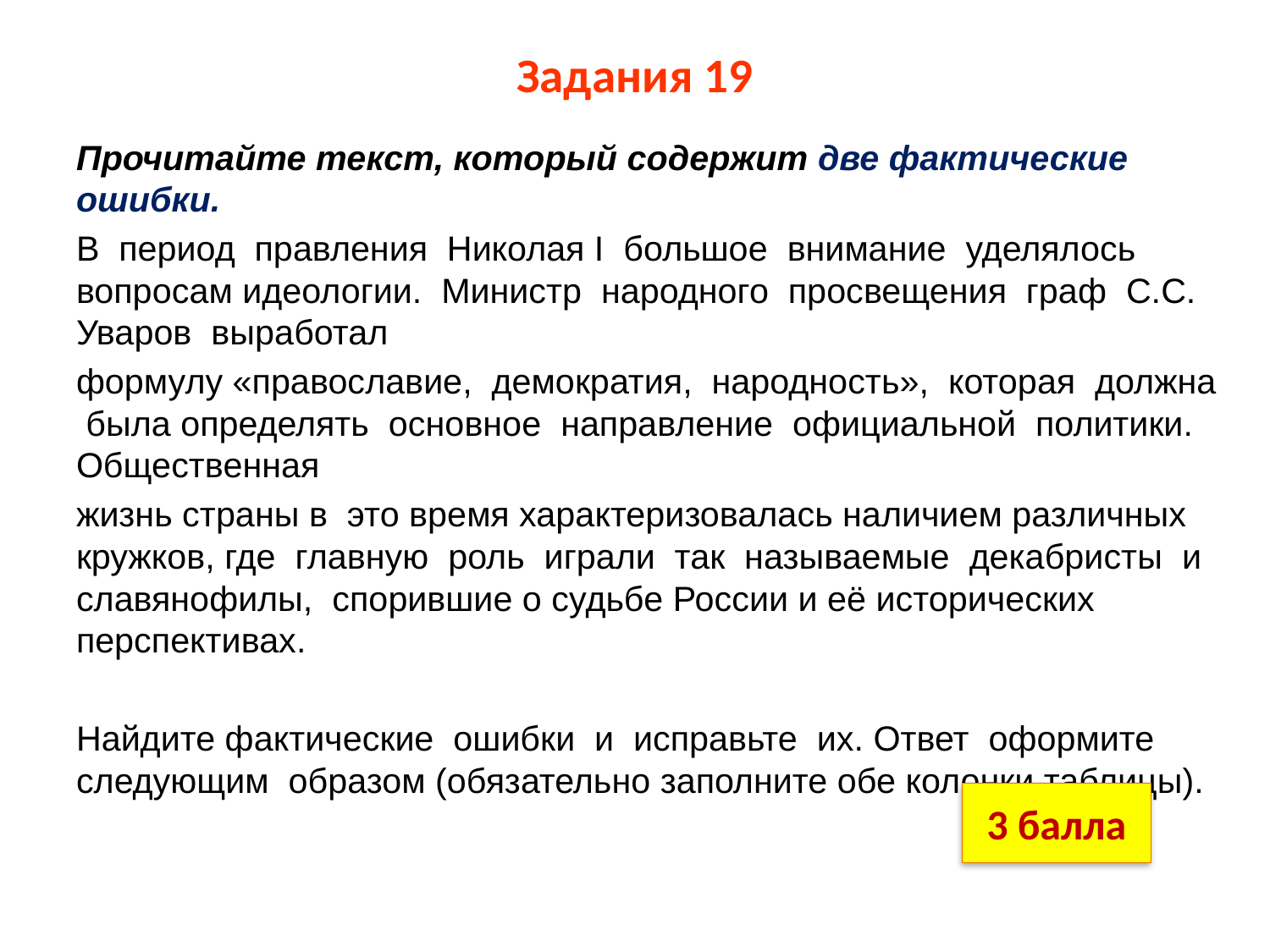

# Задания 19
Прочитайте текст, который содержит две фактические ошибки.
В  период  правления  Николая I  большое  внимание  уделялось  вопросам идеологии.  Министр  народного  просвещения  граф  С.С.  Уваров  выработал
формулу «православие,  демократия,  народность»,  которая  должна  была определять  основное  направление  официальной  политики.  Общественная
жизнь страны в  это время характеризовалась наличием различных кружков, где  главную  роль  играли  так  называемые  декабристы  и  славянофилы,  спорившие о судьбе России и её исторических перспективах.

Найдите фактические  ошибки  и  исправьте  их. Ответ  оформите  следующим  образом (обязательно заполните обе колонки таблицы).
3 балла